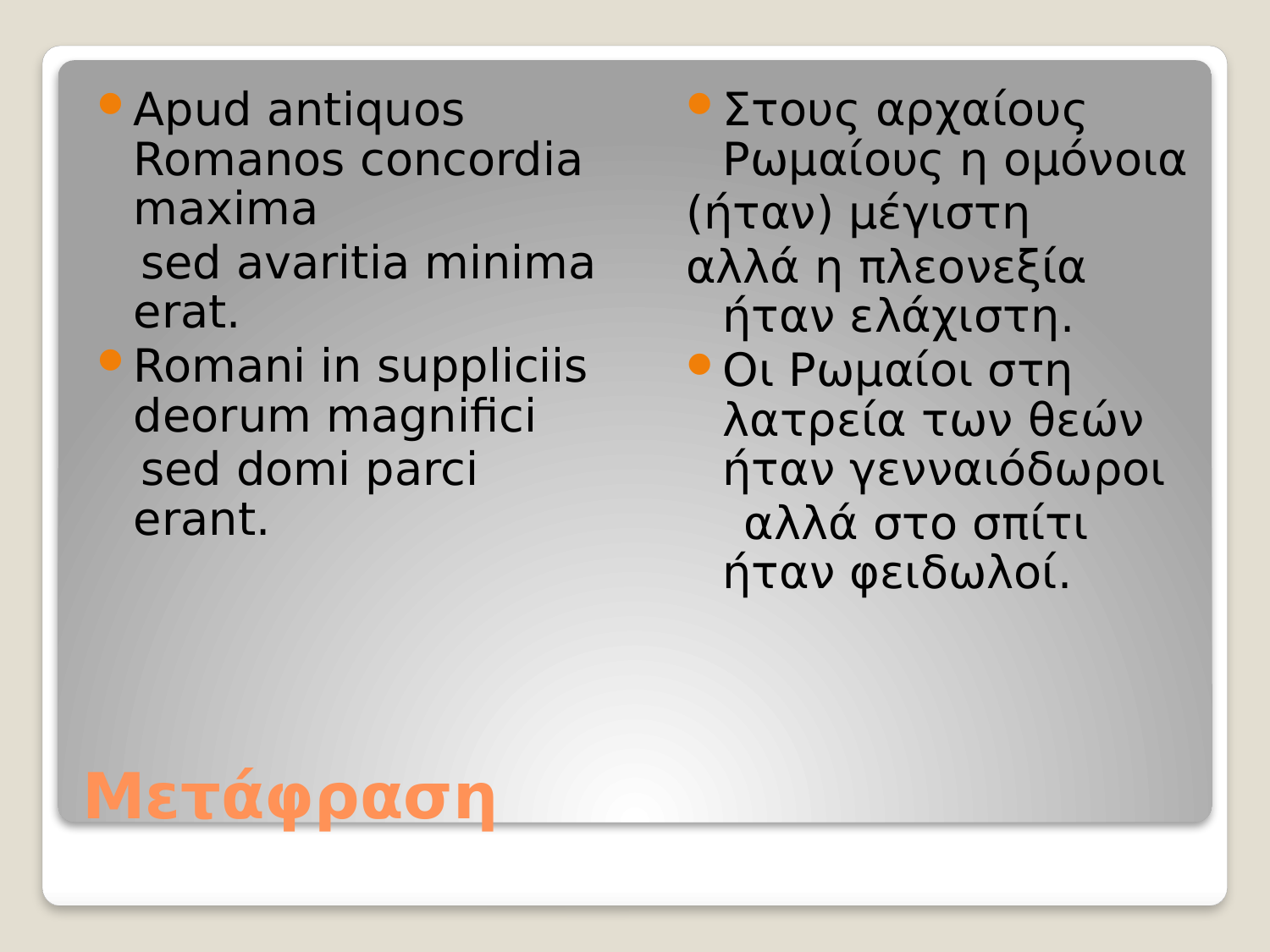

Apud antiquos Romanos concordia maxima
   sed avaritia minima erat.
Romani in suppliciis deorum magnifici
   sed domi parci erant.
Στους αρχαίους Ρωμαίους η ομόνοια
(ήταν) μέγιστη
αλλά η πλεονεξία ήταν ελάχιστη.
Οι Ρωμαίοι στη λατρεία των θεών ήταν γενναιόδωροι
    αλλά στο σπίτι ήταν φειδωλοί.
# Μετάφραση